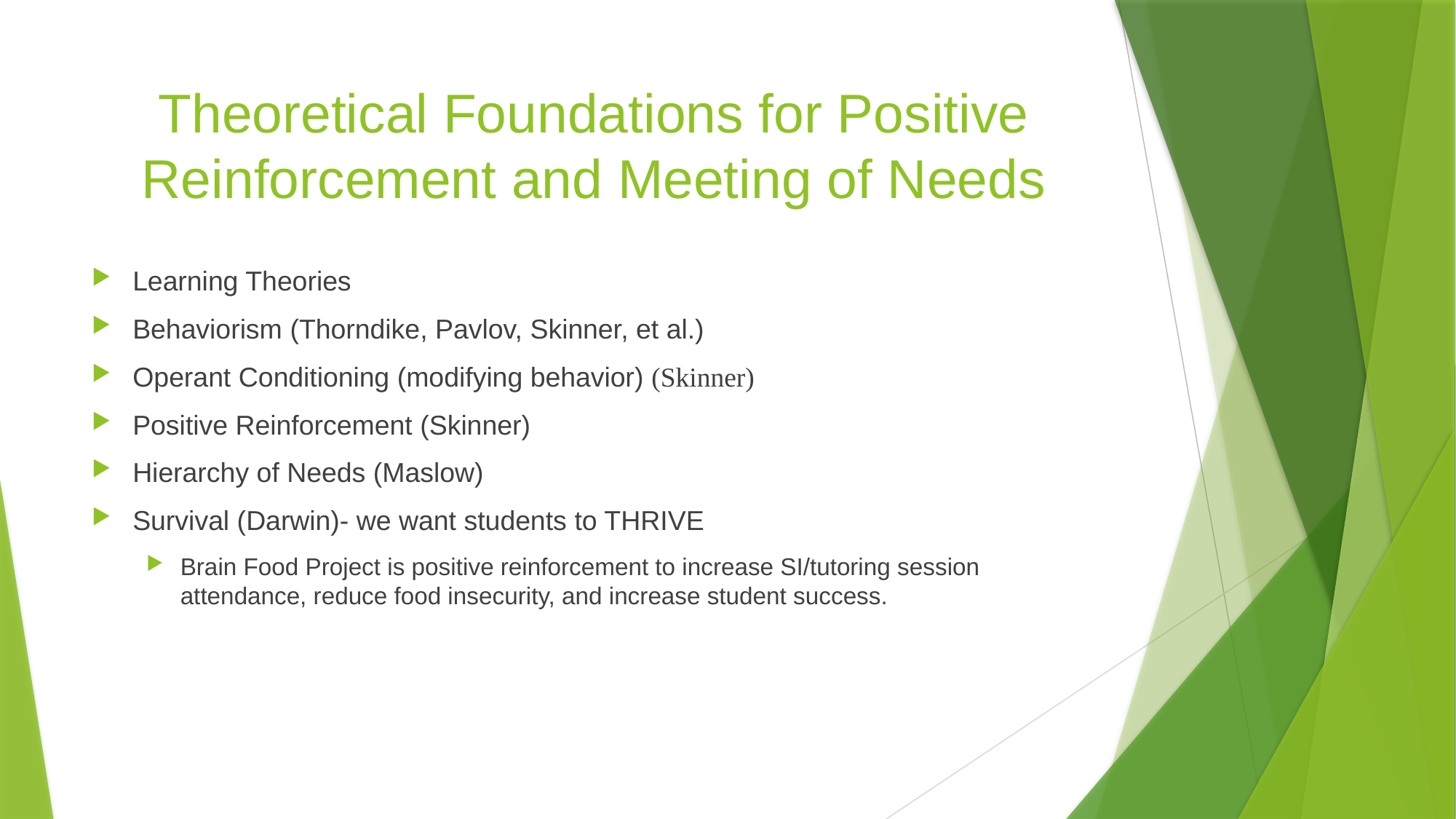

# Theoretical Foundations for Positive Reinforcement and Meeting of Needs
Learning Theories
Behaviorism (Thorndike, Pavlov, Skinner, et al.)
Operant Conditioning (modifying behavior) (Skinner)
Positive Reinforcement (Skinner)
Hierarchy of Needs (Maslow)
Survival (Darwin)- we want students to THRIVE
Brain Food Project is positive reinforcement to increase SI/tutoring session attendance, reduce food insecurity, and increase student success.